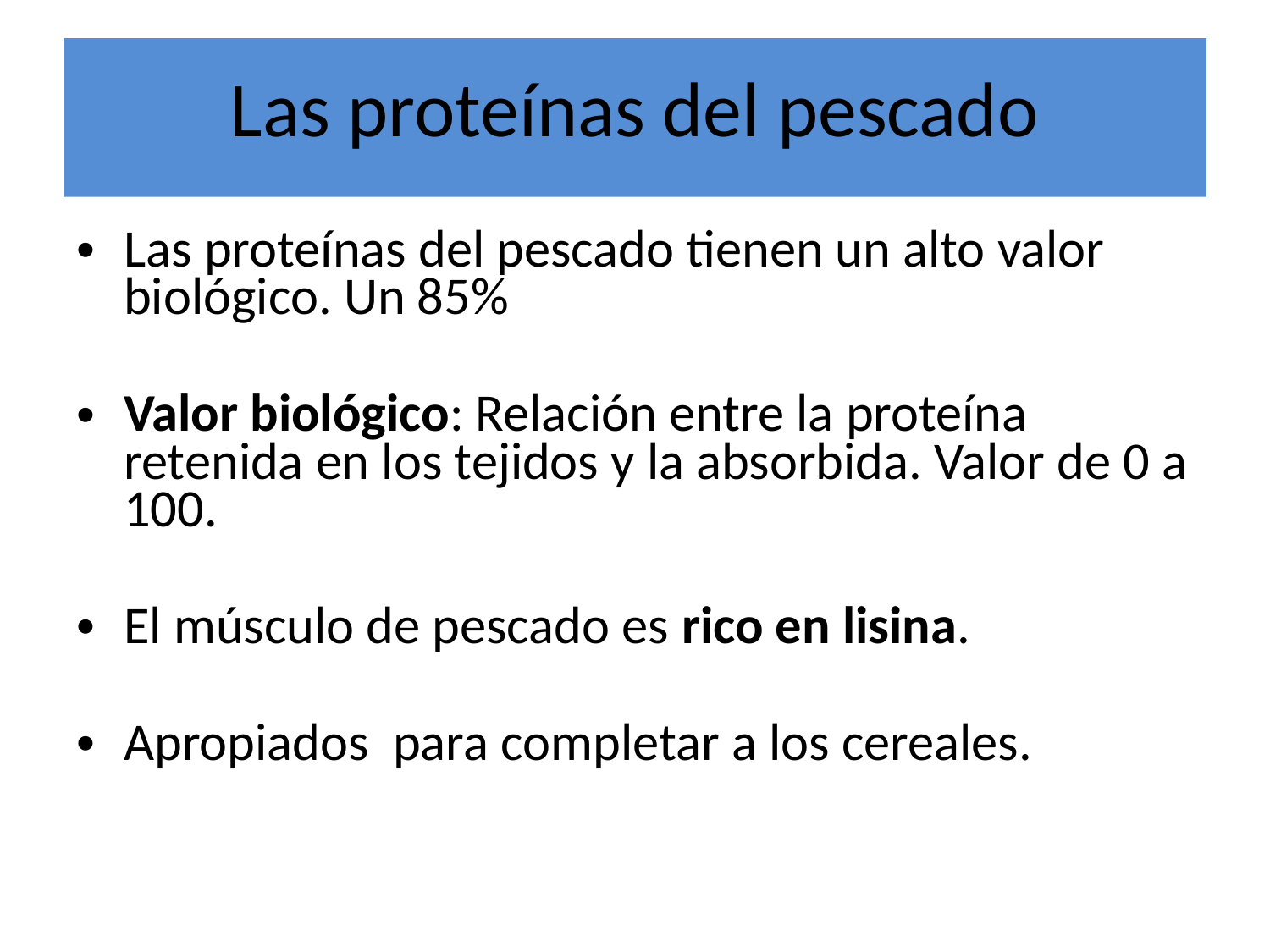

# Las proteínas del pescado
Las proteínas del pescado tienen un alto valor biológico. Un 85%

Valor biológico: Relación entre la proteína retenida en los tejidos y la absorbida. Valor de 0 a 100.

El músculo de pescado es rico en lisina.

Apropiados  para completar a los cereales.